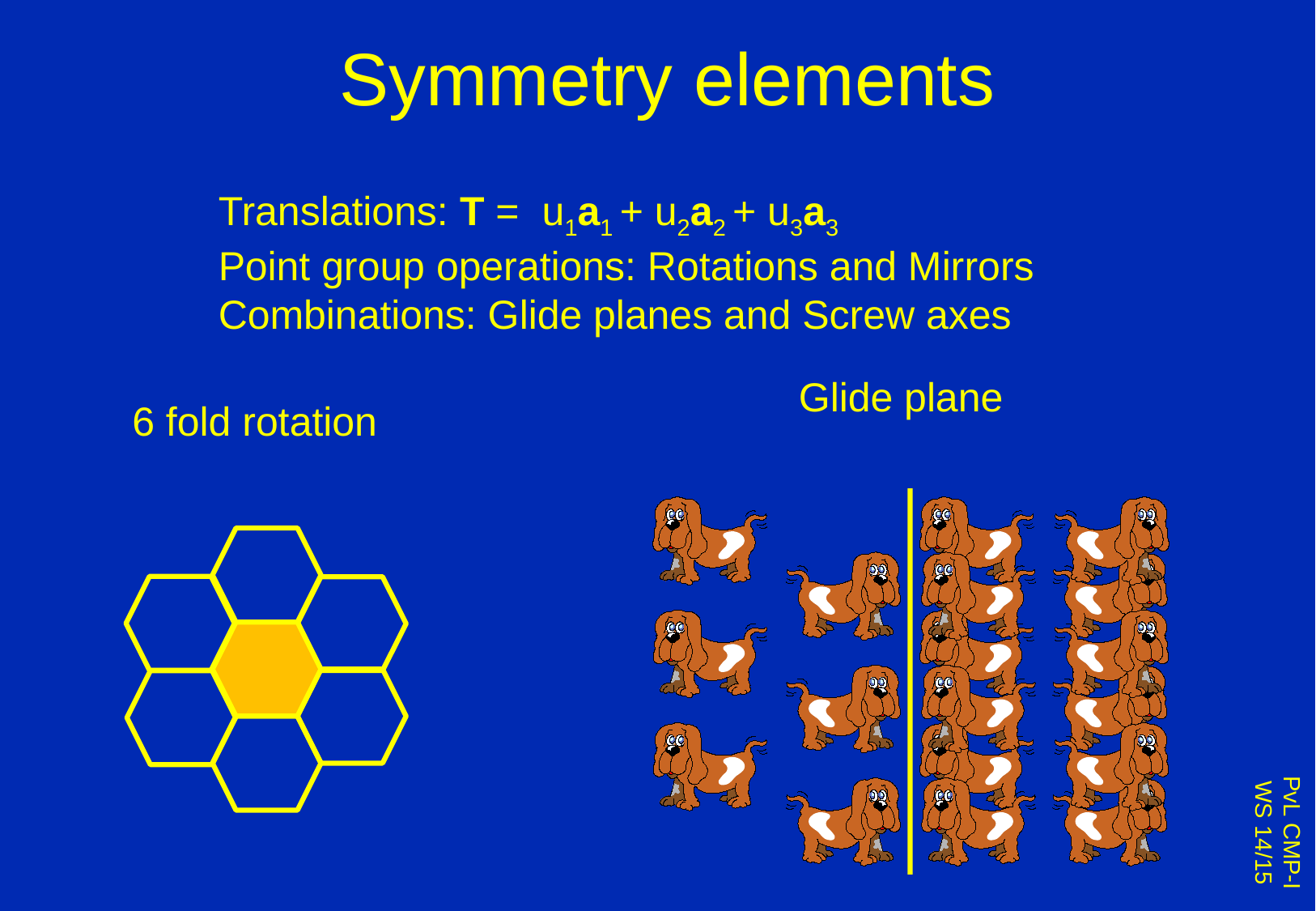

# Symmetry elements
Translations: T =  u1a1 + u2a2 + u3a3
Point group operations: Rotations and Mirrors
Combinations: Glide planes and Screw axes
Glide plane
6 fold rotation